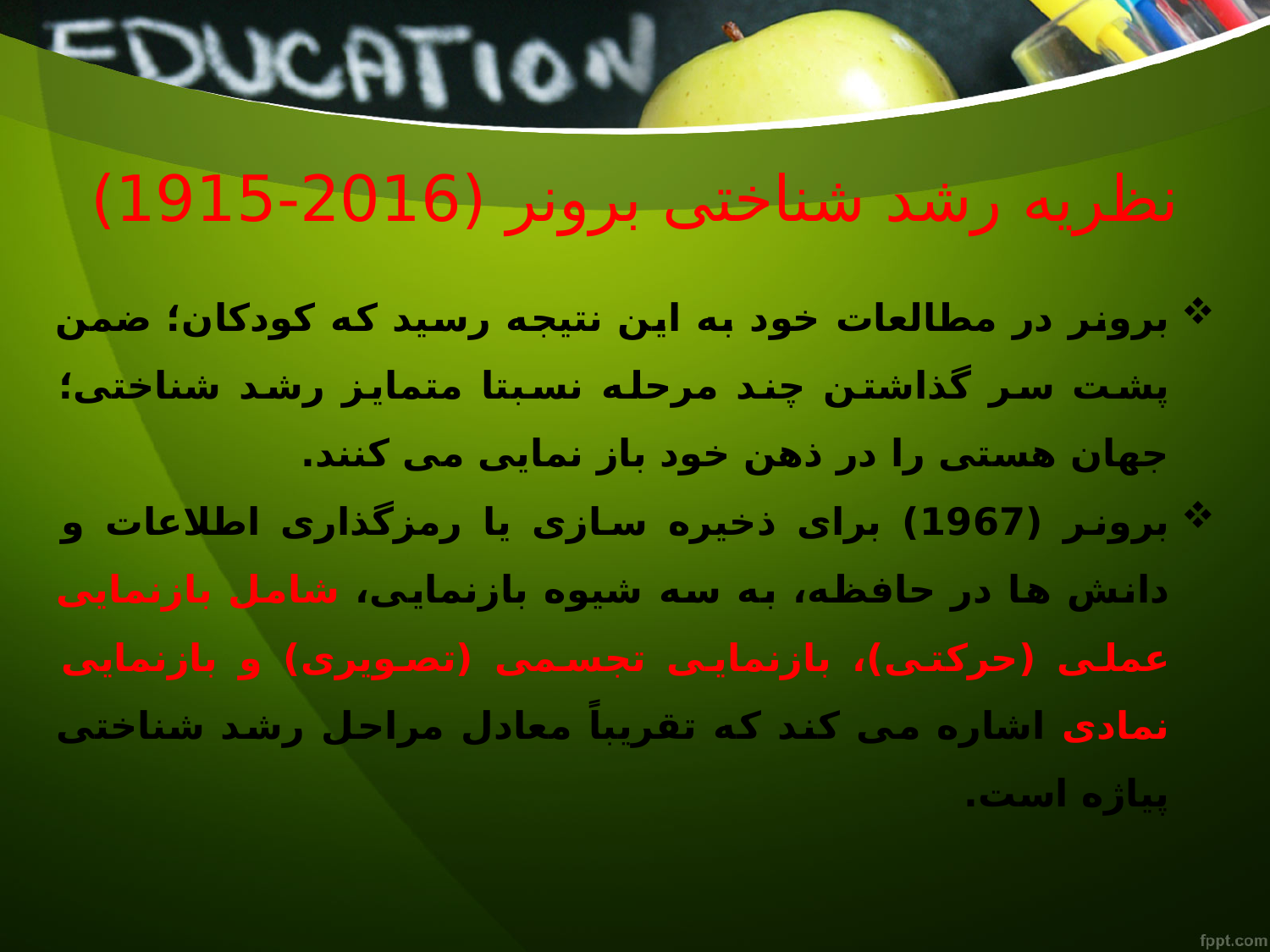

# نظریه رشد شناختی برونر (2016-1915)
برونر در مطالعات خود به این نتیجه رسید که کودکان؛ ضمن پشت سر گذاشتن چند مرحله نسبتا متمایز رشد شناختی؛ جهان هستی را در ذهن خود باز نمایی می کنند.
برونر (1967) برای ذخیره سازی یا رمزگذاری اطلاعات و دانش ها در حافظه، به سه شیوه بازنمایی، شامل بازنمایی عملی (حرکتی)، بازنمایی تجسمی (تصویری) و بازنمایی نمادی اشاره می کند که تقریباً معادل مراحل رشد شناختی پیاژه است.